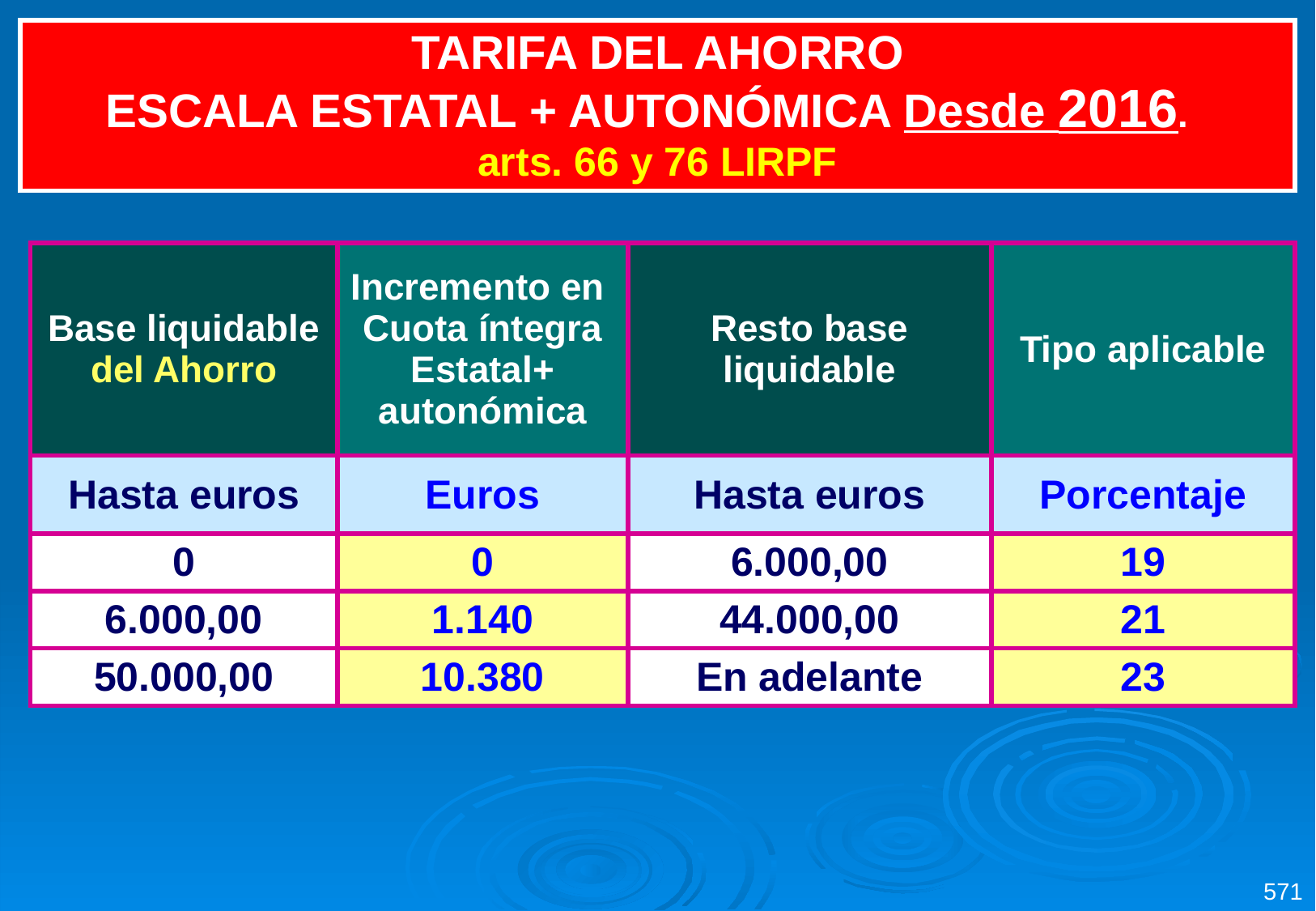

| TARIFA DEL AHORRO ESCALA ESTATAL + AUTONÓMICA Desde 2016. arts. 66 y 76 LIRPF |
| --- |
| Base liquidable del Ahorro | Incremento en Cuota íntegra Estatal+ autonómica | Resto base liquidable | Tipo aplicable |
| --- | --- | --- | --- |
| Hasta euros | Euros | Hasta euros | Porcentaje |
| 0 | 0 | 6.000,00 | 19 |
| 6.000,00 | 1.140 | 44.000,00 | 21 |
| 50.000,00 | 10.380 | En adelante | 23 |

571